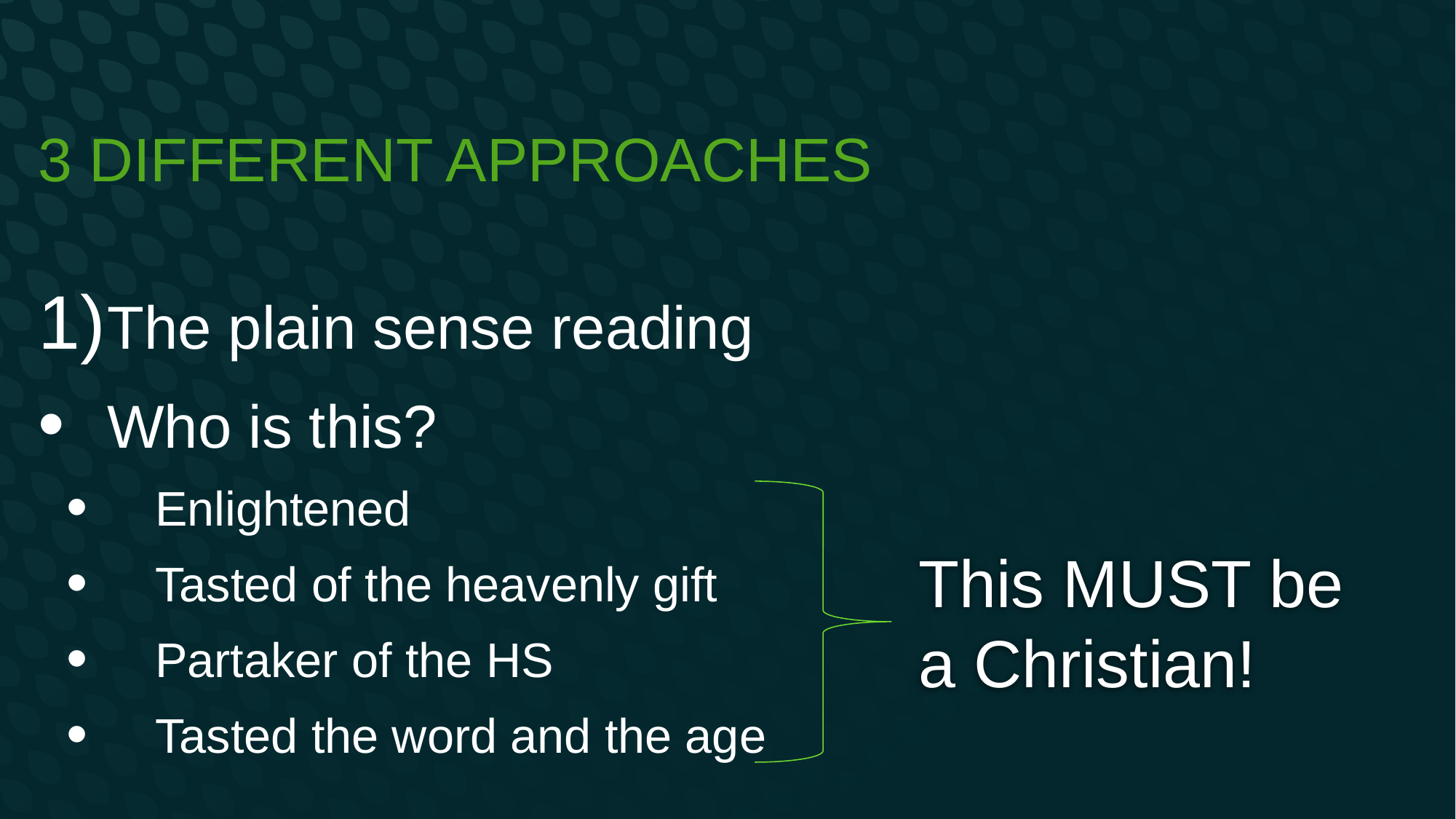

# 3 Different Approaches
The plain sense reading
Who is this?
Enlightened
Tasted of the heavenly gift
Partaker of the HS
Tasted the word and the age

This MUST be a Christian!